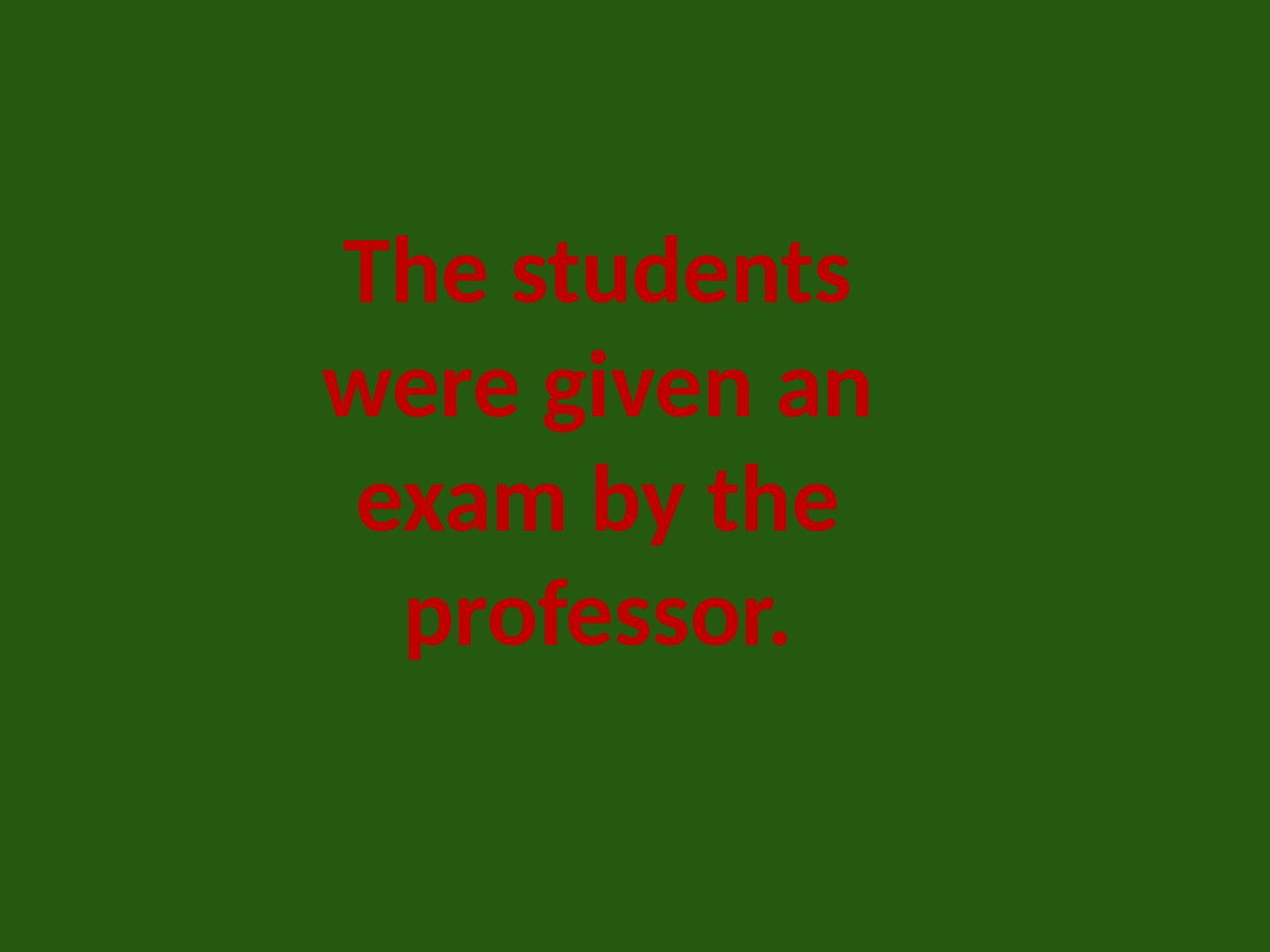

The students were given an exam by the professor.